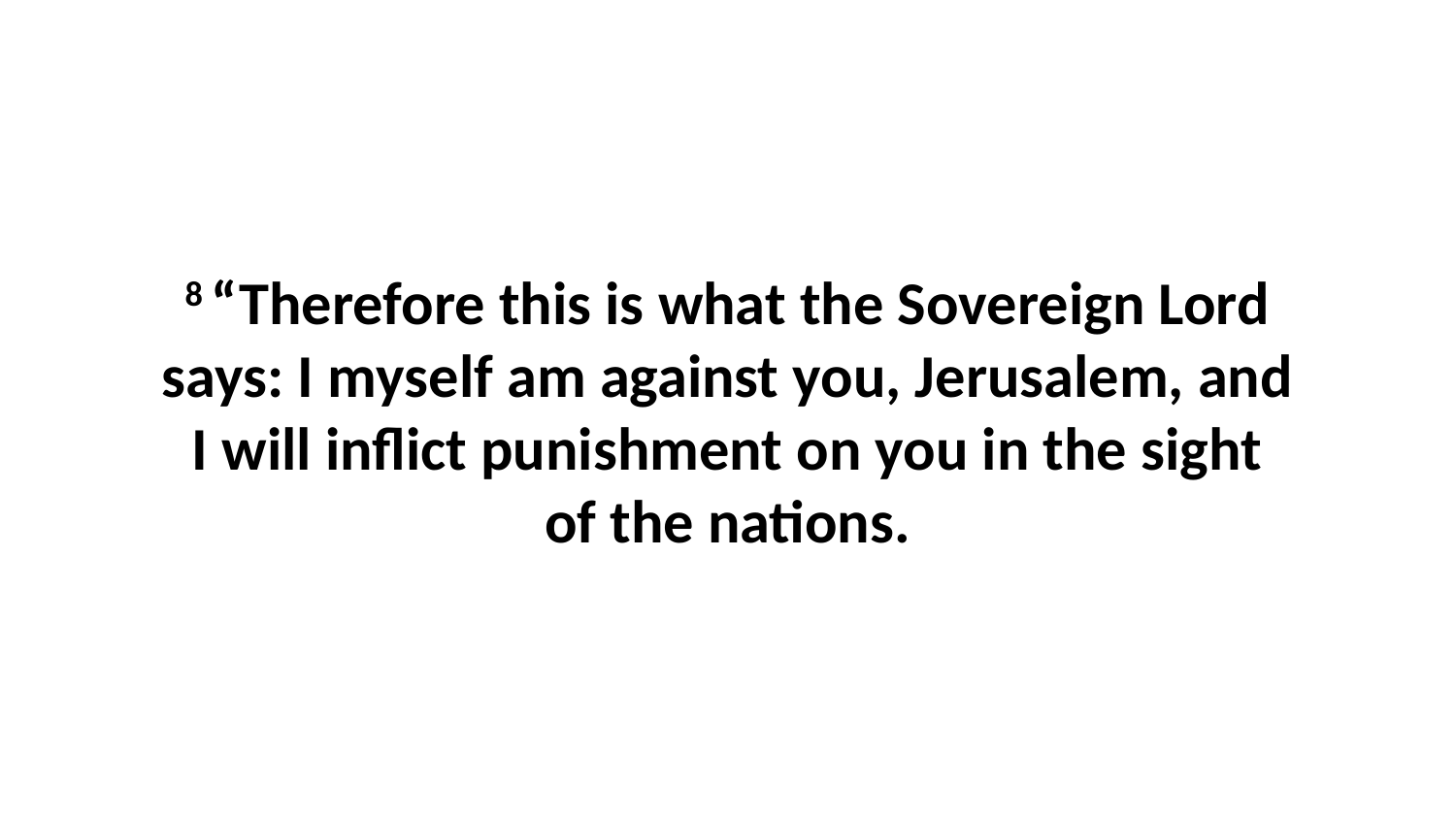

8 “Therefore this is what the Sovereign Lord says: I myself am against you, Jerusalem, and I will inflict punishment on you in the sight of the nations.